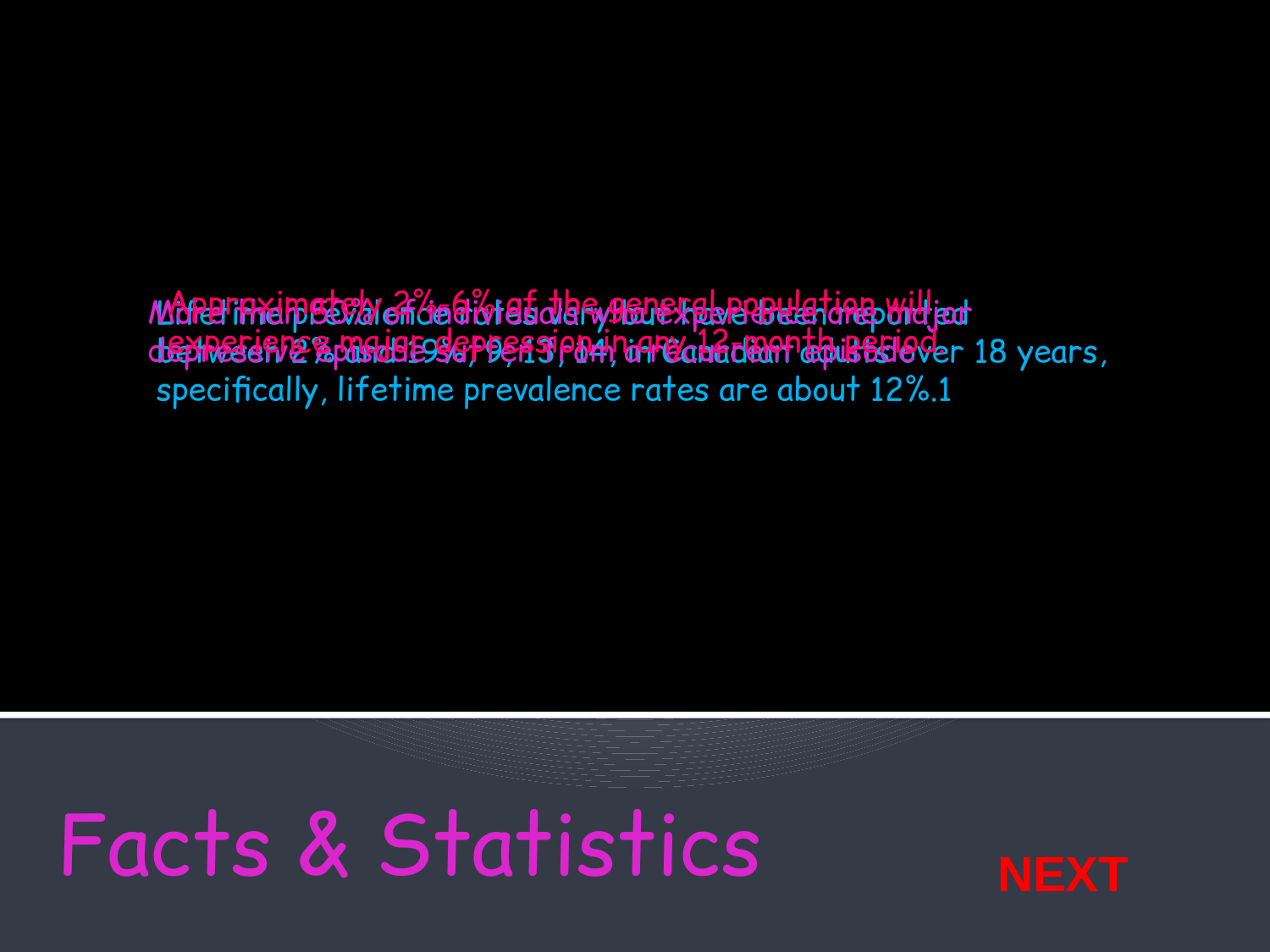

Lifetime prevalence rates vary but have been reported
between 2% and 19%, 9, 13, 14, in Canadian adults over 18 years, speciﬁcally, lifetime prevalence rates are about 12%.1

Approximately 2%-6% of the general population will
experience major depression in any 12-month period.

More than 50% of individuals who experience one major
depressive episode suffer from a recurrent episode

Facts & Statistics
NEXT